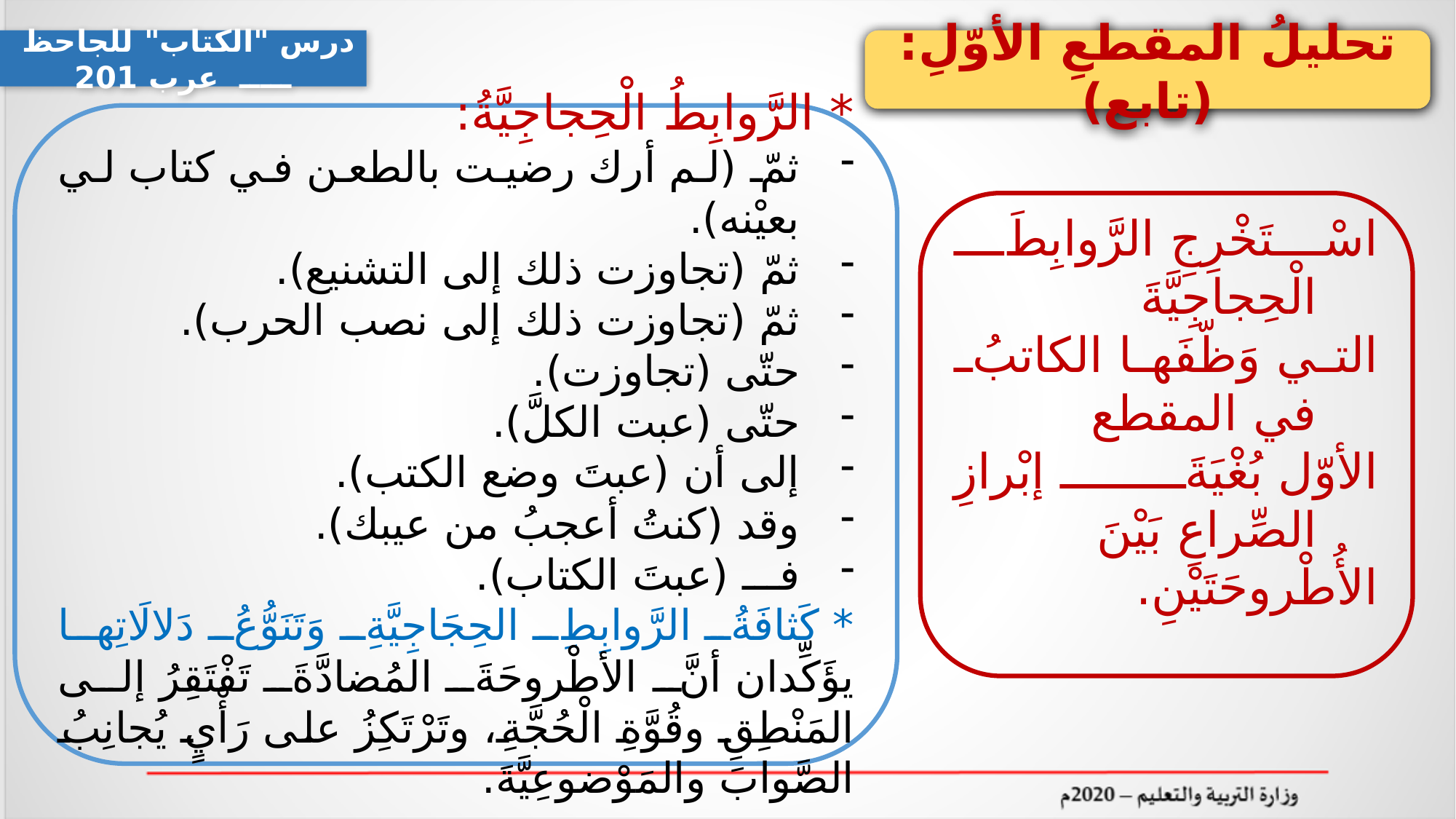

درس "الكتاب" للجاحظ  ـــــ  عرب 201
تحليلُ المقطعِ الأوّلِ: (تابع)

* الرَّوابِطُ الْحِجاجِيَّةُ:
ثمّ (لم أرك رضيت بالطعن في كتاب لي بعيْنه).
ثمّ (تجاوزت ذلك إلى التشنيع).
ثمّ (تجاوزت ذلك إلى نصب الحرب).
حتّى (تجاوزت).
حتّى (عبت الكلَّ).
إلى أن (عبتَ وضع الكتب).
وقد (كنتُ أعجبُ من عيبك).
فـــ (عبتَ الكتاب).
* كَثافَةُ الرَّوابِطِ الحِجَاجِيَّةِ وَتَنَوُّعُ دَلالَاتِها يؤَكِّدان أنَّ الأطْروحَةَ المُضادَّةَ تَفْتَقِرُ إلى المَنْطِقِ وقُوَّةِ الْحُجَّةِ، وتَرْتَكِزُ على رَأْيٍ يُجانِبُ الصَّوابَ والمَوْضوعِيَّةَ.

اسْتَخْرِجِ الرَّوابِطَ الْحِجاجِيَّةَ
التي وَظّفَها الكاتبُ في المقطع
الأوّل بُغْيَةَ إبْرازِ الصِّراعِ بَيْنَ
الأُطْروحَتَيْنِ.